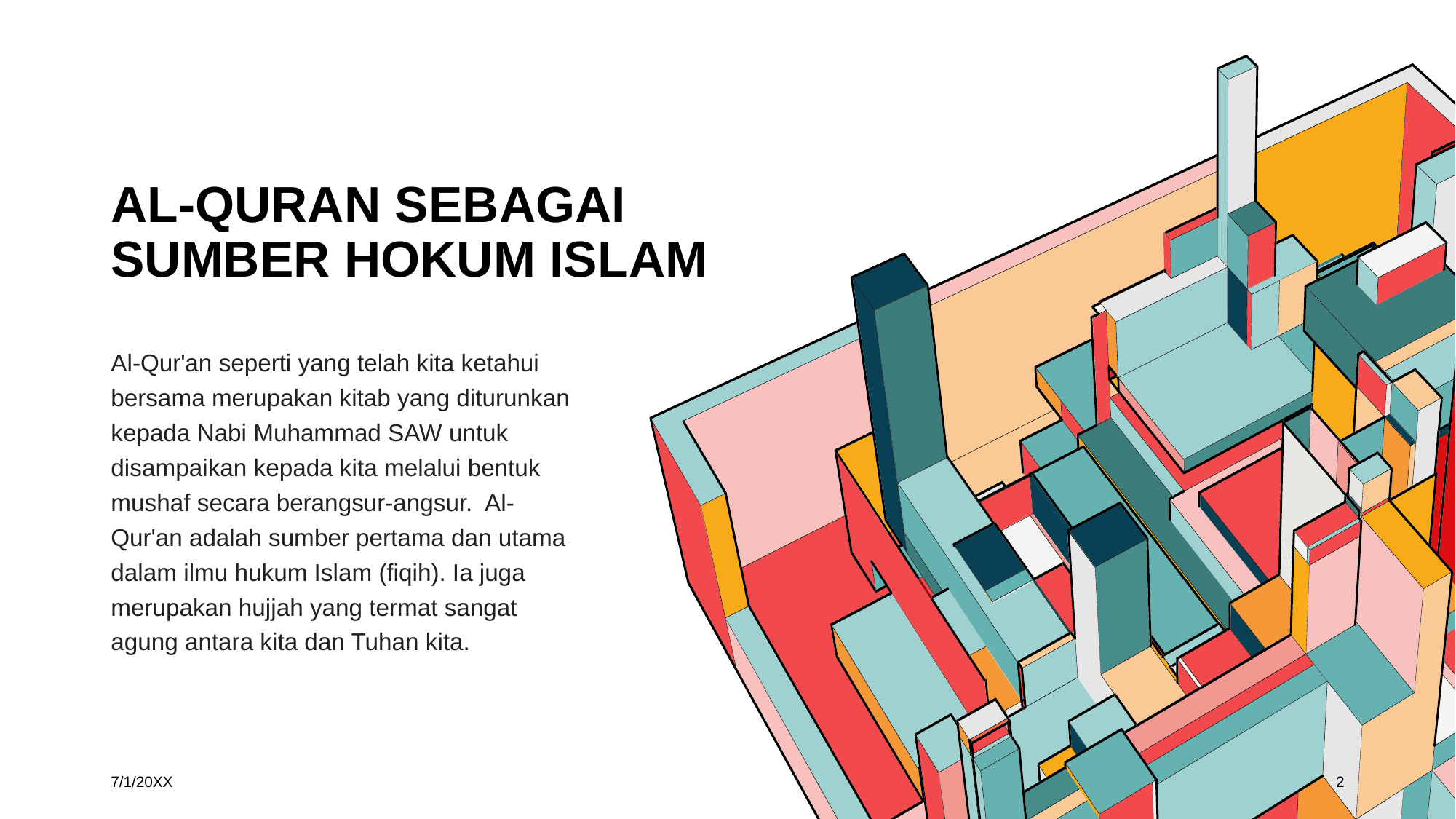

# Al-Quran Sebagai sumber hokum Islam
Al-Qur'an seperti yang telah kita ketahui bersama merupakan kitab yang diturunkan kepada Nabi Muhammad SAW untuk disampaikan kepada kita melalui bentuk mushaf secara berangsur-angsur.  Al-Qur'an adalah sumber pertama dan utama dalam ilmu hukum Islam (fiqih). Ia juga merupakan hujjah yang termat sangat agung antara kita dan Tuhan kita.

7/1/20XX
2